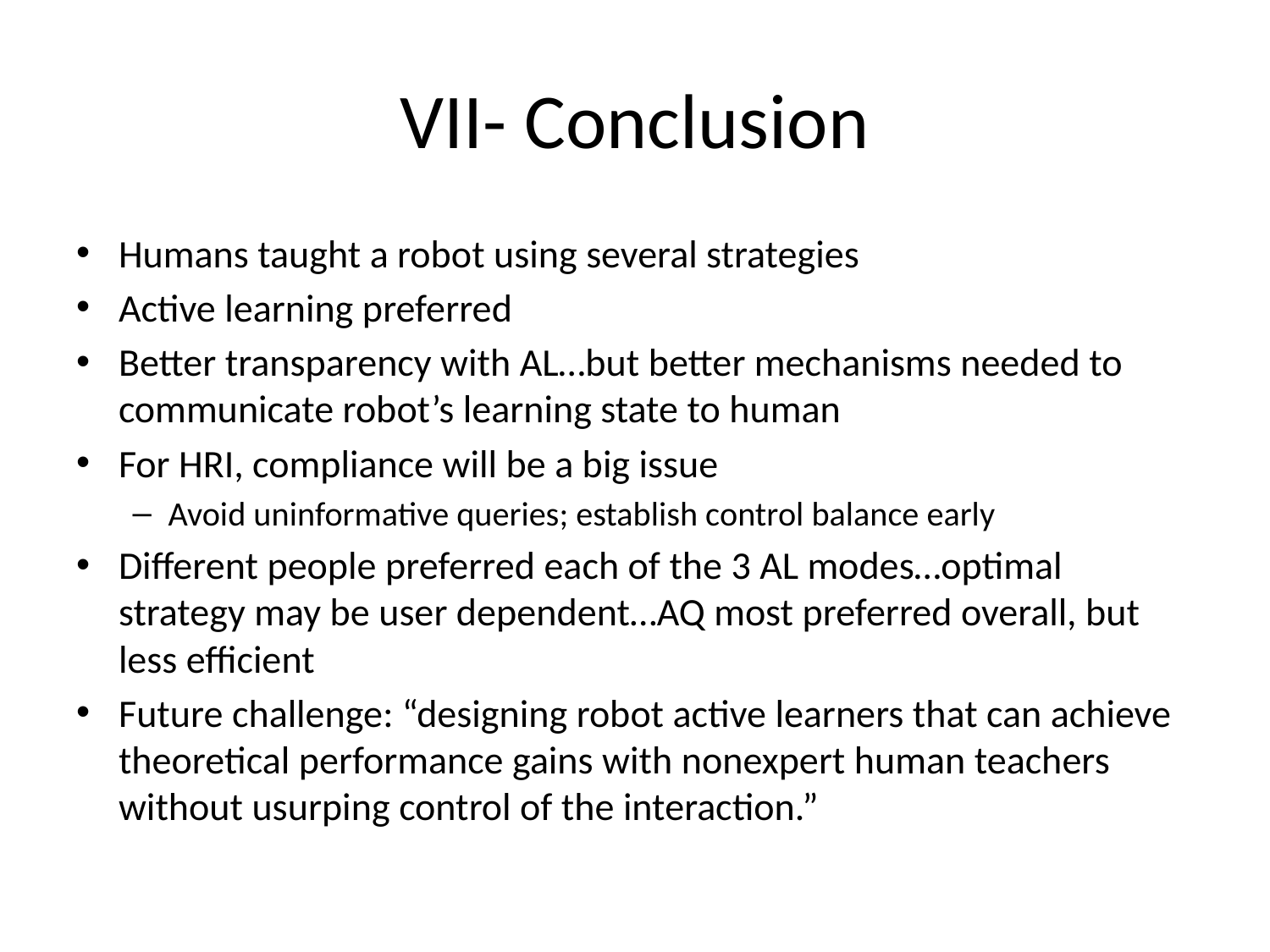

# VII- Conclusion
Humans taught a robot using several strategies
Active learning preferred
Better transparency with AL…but better mechanisms needed to communicate robot’s learning state to human
For HRI, compliance will be a big issue
Avoid uninformative queries; establish control balance early
Different people preferred each of the 3 AL modes…optimal strategy may be user dependent…AQ most preferred overall, but less efficient
Future challenge: “designing robot active learners that can achieve theoretical performance gains with nonexpert human teachers without usurping control of the interaction.”